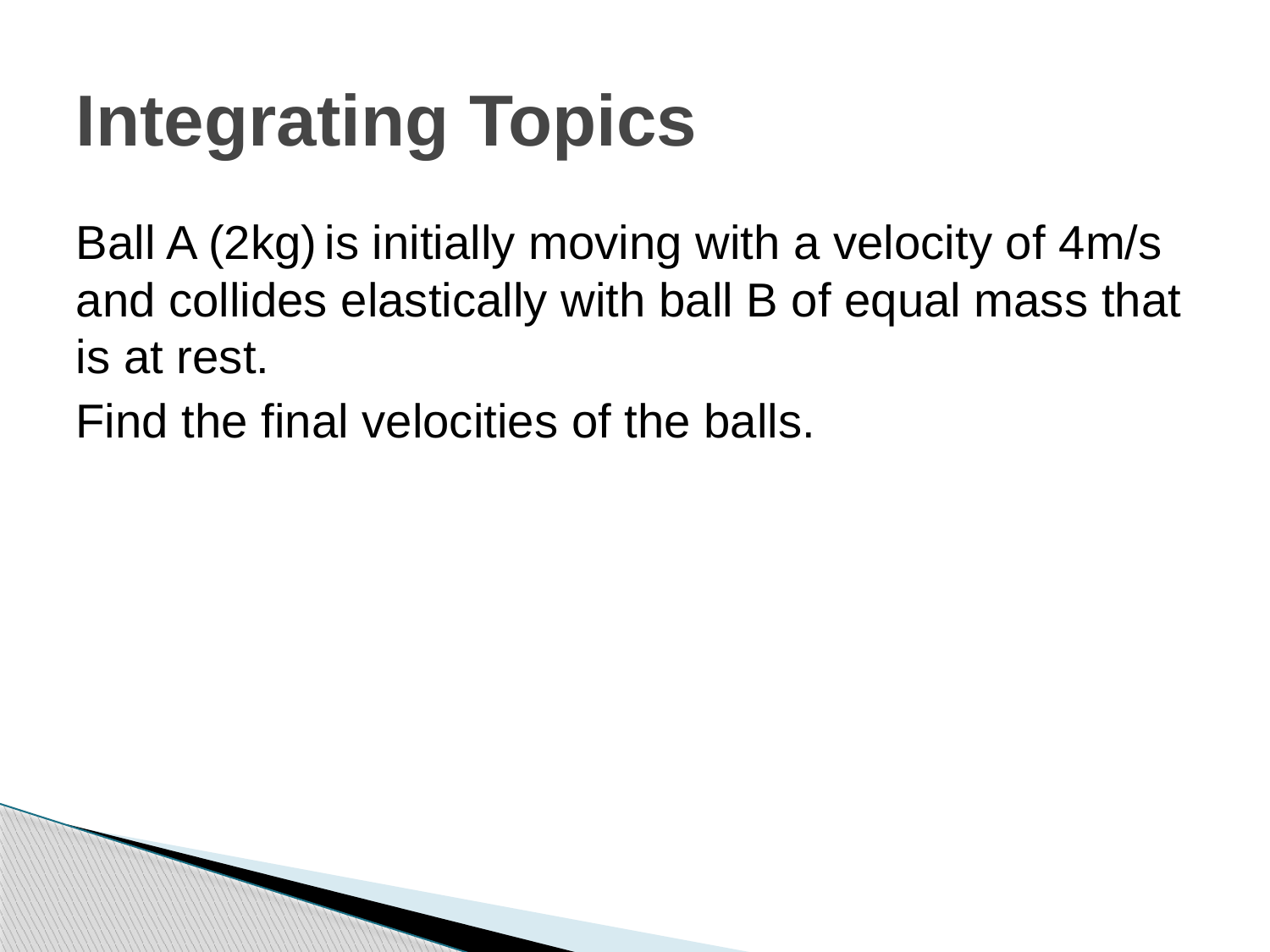

# Integrating Topics
Ball A (2kg) is initially moving with a velocity of 4m/s and collides elastically with ball B of equal mass that is at rest.
Find the final velocities of the balls.